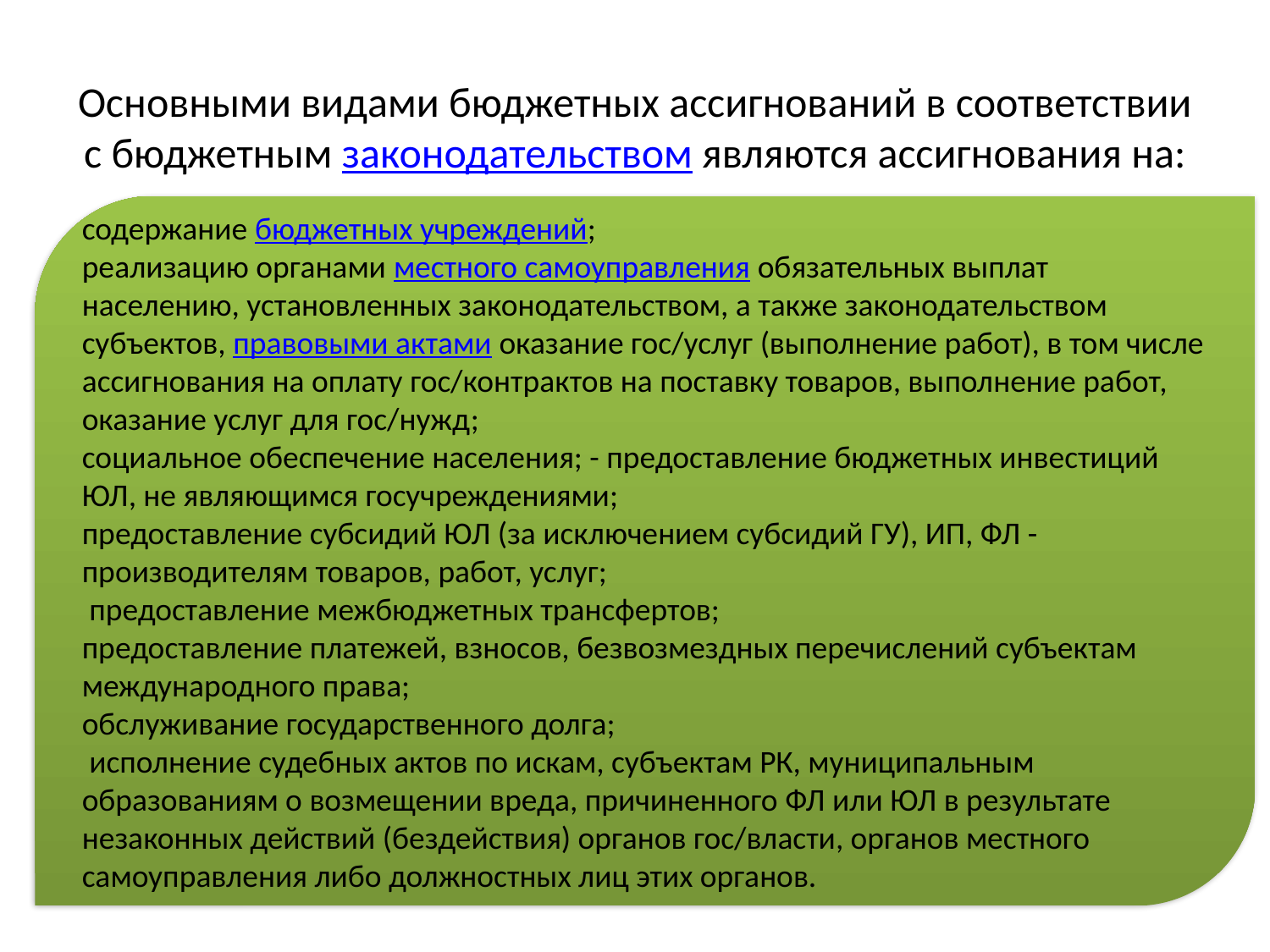

# Основными видами бюджетных ассигнований в соответствии с бюджетным законодательством являются ассигнования на:
содержание бюджетных учреждений;
реализацию органами местного самоуправления обязательных выплат населению, установленных законодательством, а также законодательством субъектов, правовыми актами оказание гос/услуг (выполнение работ), в том числе ассигнования на оплату гос/контрактов на поставку товаров, выполнение работ, оказание услуг для гос/нужд;
социальное обеспечение населения; - предоставление бюджетных инвестиций ЮЛ, не являющимся госучреждениями;
предоставление субсидий ЮЛ (за исключением субсидий ГУ), ИП, ФЛ - производителям товаров, работ, услуг;
 предоставление межбюджетных трансфертов;
предоставление платежей, взносов, безвозмездных перечислений субъектам международного права;
обслуживание государственного долга;
 исполнение судебных актов по искам, субъектам РК, муниципальным образованиям о возмещении вреда, причиненного ФЛ или ЮЛ в результате незаконных действий (бездействия) органов гос/власти, органов местного самоуправления либо должностных лиц этих органов.